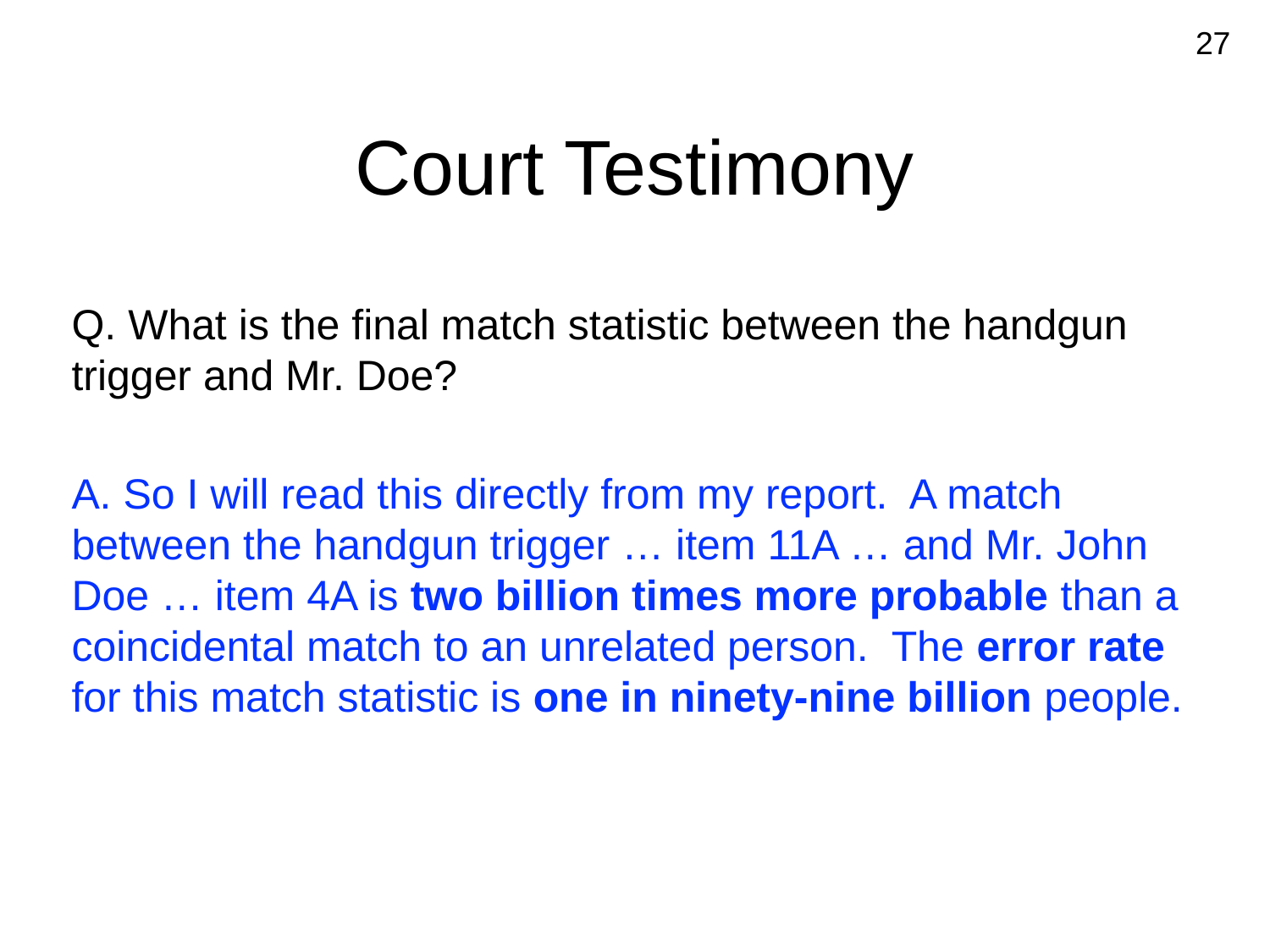

27
Court Testimony
Q. What is the final match statistic between the handgun trigger and Mr. Doe?

A. So I will read this directly from my report.  A match between the handgun trigger … item 11A … and Mr. John Doe … item 4A is two billion times more probable than a coincidental match to an unrelated person.  The error rate for this match statistic is one in ninety-nine billion people.